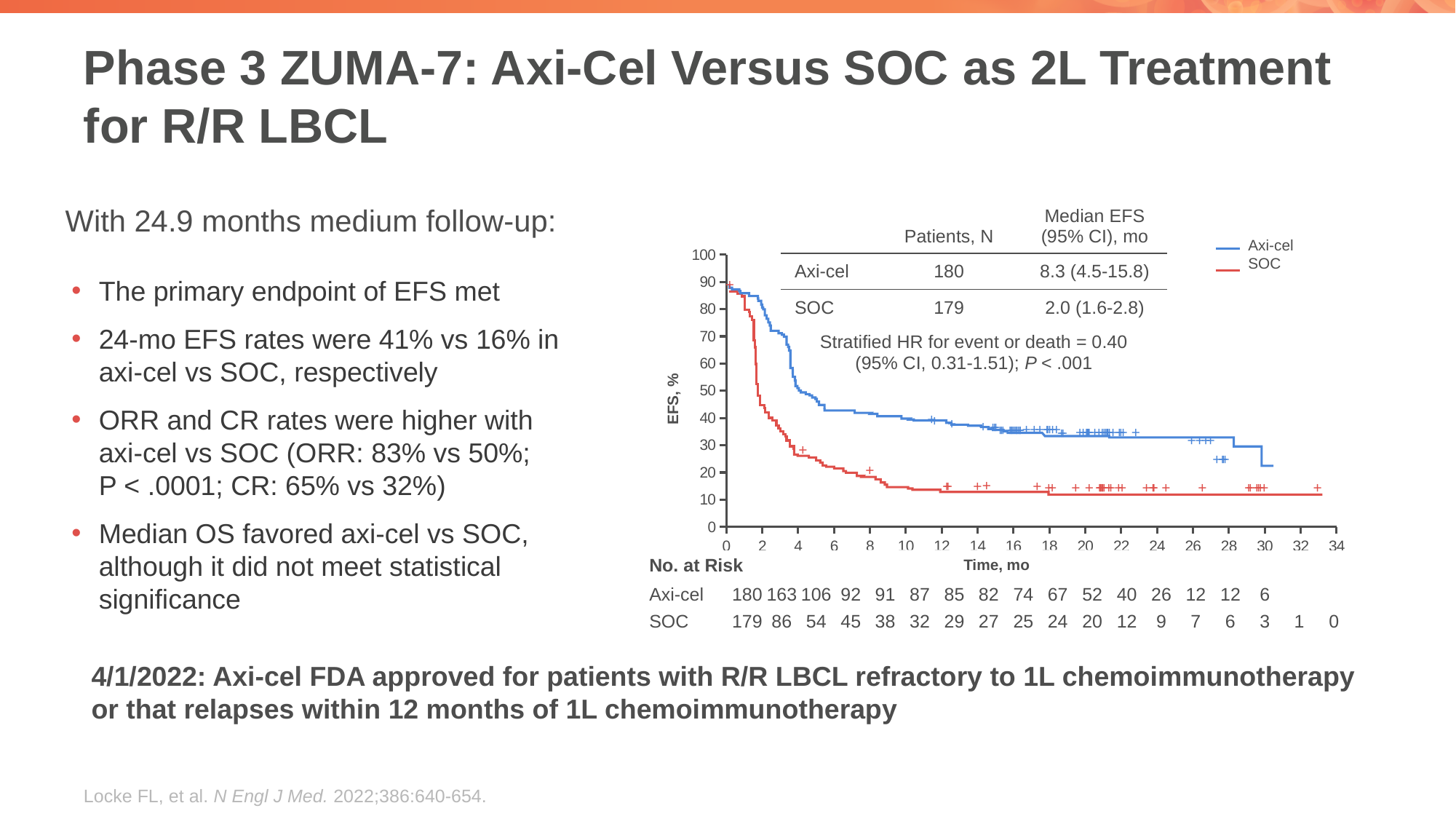

# Phase 3 ZUMA-7: Axi-Cel Versus SOC as 2L Treatment for R/R LBCL
With 24.9 months medium follow-up:
|  | Patients, N | Median EFS (95% CI), mo |
| --- | --- | --- |
| Axi-cel | 180 | 8.3 (4.5-15.8) |
| SOC | 179 | 2.0 (1.6-2.8) |
| Stratified HR for event or death = 0.40 (95% CI, 0.31-1.51); P < .001 |  |  |
Axi-cel
SOC

### Chart

| Category | Series 1 |
|---|---|
| 0 | None |
| 2 | None |
| 4 | None |
| 6 | None |
| 8 | None |
| 10 | None |
| 12 | None |
| 14 | None |
| 16 | None |
| 18 | None |
| 20 | None |
| 22 | None |
| 24 | None |
| 26 | None |
| 28 | None |
| 30 | None |
| 32 | None |
| 34 | None |
The primary endpoint of EFS met
24-mo EFS rates were 41% vs 16% in axi-cel vs SOC, respectively
ORR and CR rates were higher with
axi-cel vs SOC (ORR: 83% vs 50%;
P < .0001; CR: 65% vs 32%)
Median OS favored axi-cel vs SOC, although it did not meet statistical significance

+
+
+
+
+
+
+
+
+
+
+
+
+
+
+
+
+
+
+
+
+
+
+
+
+
+
+
+
+
+
+
+
+
+

EFS, %
+
+
+
+
+
+
+
+
+
+
+
+
+
+
+
+
+
+
+
+
+
+
+
+
+
+
+
+
+
+
+
+
+
+
+
+
+
+
+
+
+
+
+
+
+
+
+
+
+
+
+
+
+
+
+
+
+
Time, mo
| No. at Risk |  |  |  |  |  |  |  |  |  |  |  |  |  |  |  |  |  |  |
| --- | --- | --- | --- | --- | --- | --- | --- | --- | --- | --- | --- | --- | --- | --- | --- | --- | --- | --- |
| Axi-cel | 180 | 163 | 106 | 92 | 91 | 87 | 85 | 82 | 74 | 67 | 52 | 40 | 26 | 12 | 12 | 6 |  |  |
| SOC | 179 | 86 | 54 | 45 | 38 | 32 | 29 | 27 | 25 | 24 | 20 | 12 | 9 | 7 | 6 | 3 | 1 | 0 |
4/1/2022: Axi-cel FDA approved for patients with R/R LBCL refractory to 1L chemoimmunotherapy or that relapses within 12 months of 1L chemoimmunotherapy
Locke FL, et al. N Engl J Med. 2022;386:640-654.